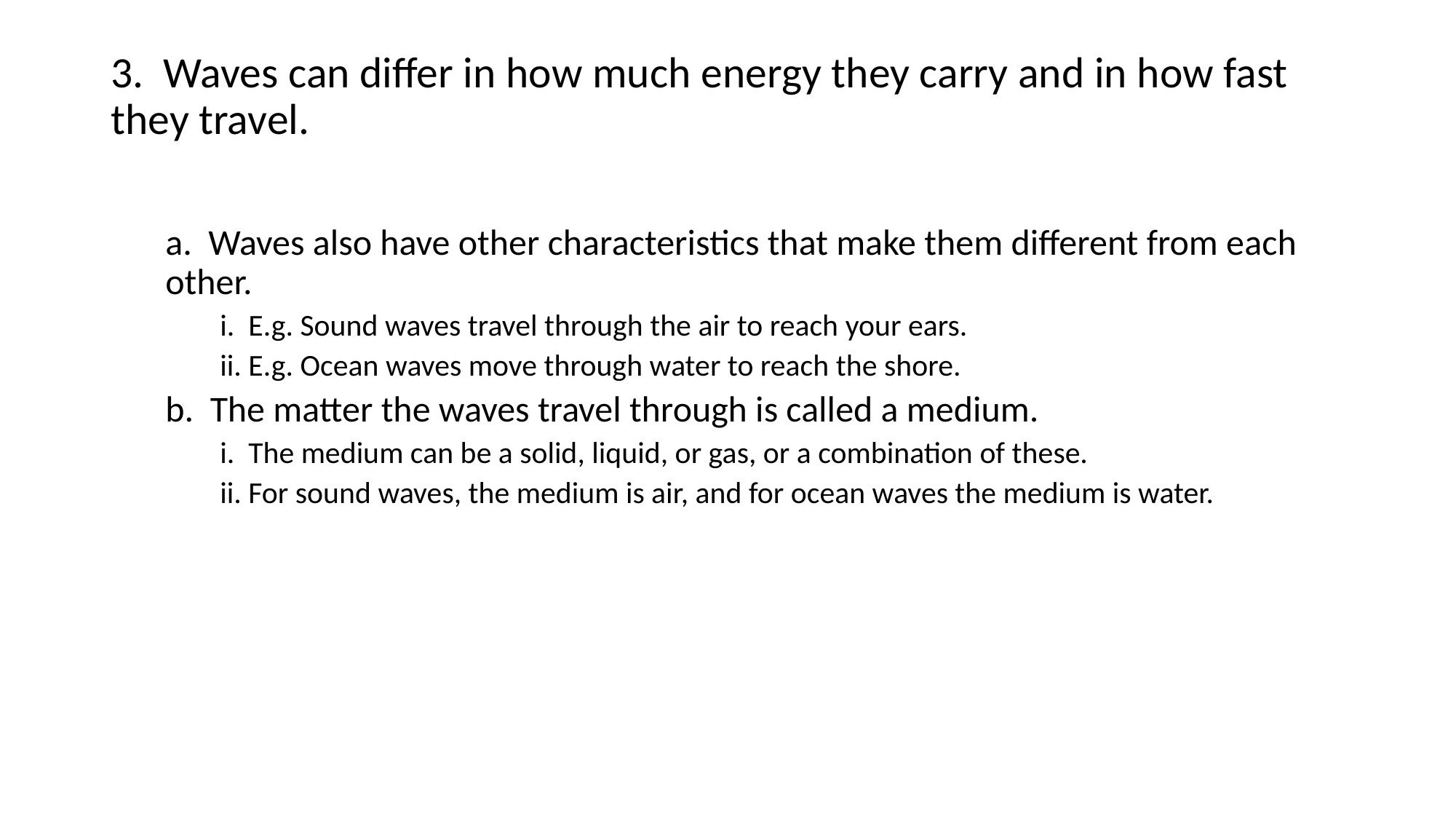

# 3.  Waves can differ in how much energy they carry and in how fast they travel.
a.  Waves also have other characteristics that make them different from each other.
i.  E.g. Sound waves travel through the air to reach your ears.
ii. E.g. Ocean waves move through water to reach the shore.
b.  The matter the waves travel through is called a medium.
i.  The medium can be a solid, liquid, or gas, or a combination of these.
ii. For sound waves, the medium is air, and for ocean waves the medium is water.